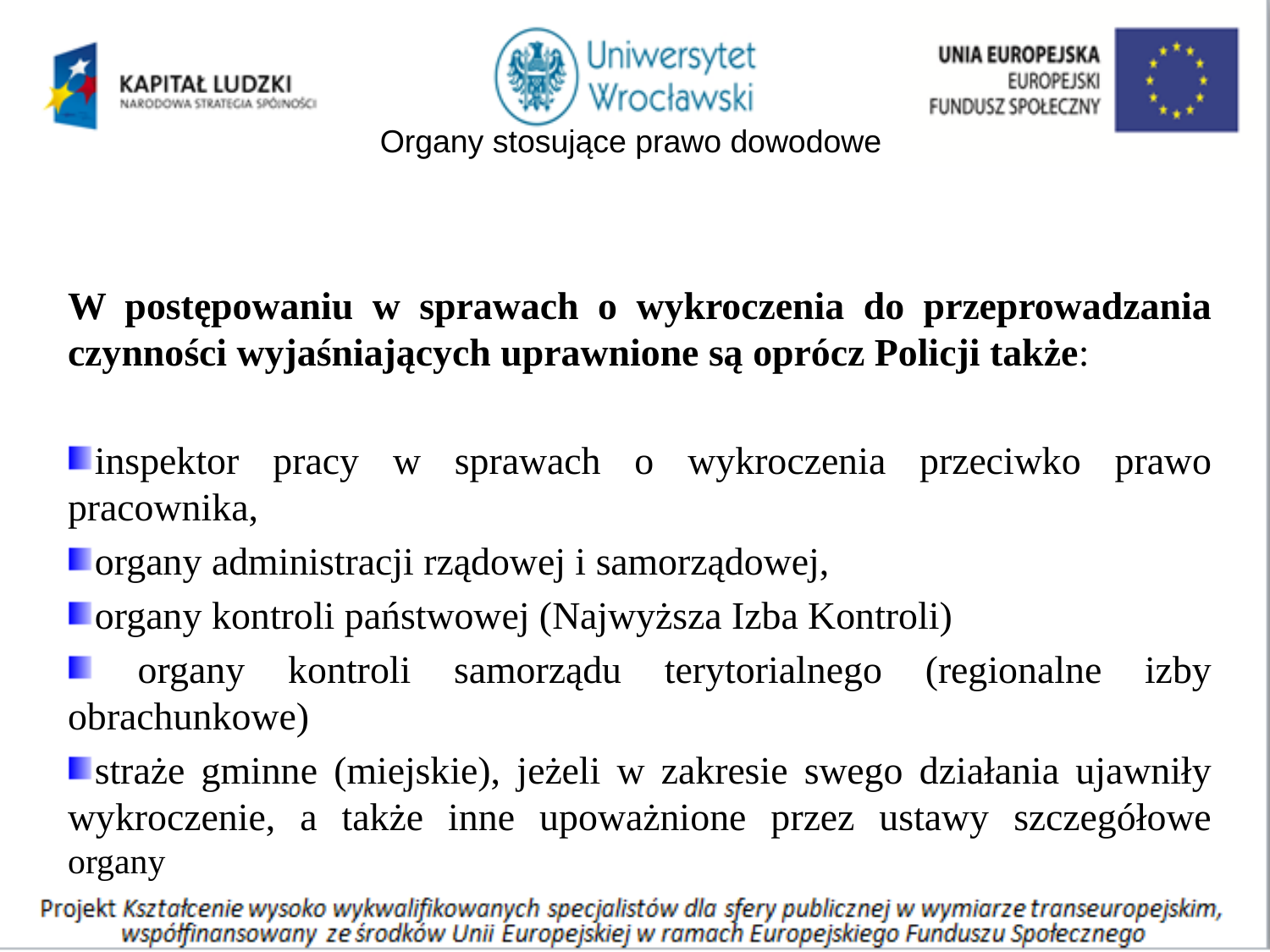

# Organy stosujące prawo dowodowe

W postępowaniu w sprawach o wykroczenia do przeprowadzania czynności wyjaśniających uprawnione są oprócz Policji także:

inspektor pracy w sprawach o wykroczenia przeciwko prawo pracownika,
organy administracji rządowej i samorządowej,
organy kontroli państwowej (Najwyższa Izba Kontroli)
 organy kontroli samorządu terytorialnego (regionalne izby obrachunkowe)
straże gminne (miejskie), jeżeli w zakresie swego działania ujawniły wykroczenie, a także inne upoważnione przez ustawy szczegółowe organy